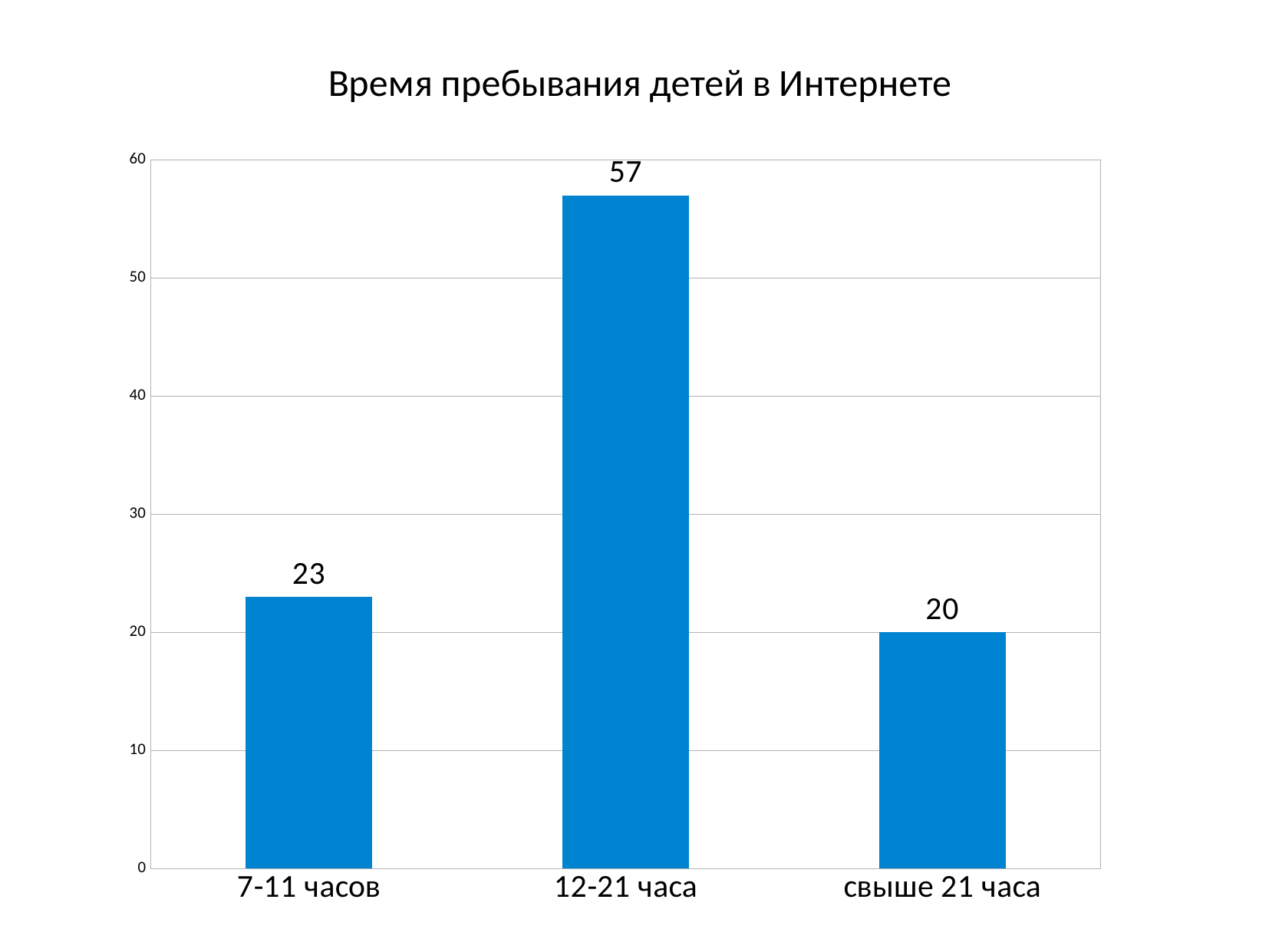

### Chart: Время пребывания детей в Интернете

| Category |  |
|---|---|
| 7-11 часов | 23.0 |
| 12-21 часа | 57.0 |
| свыше 21 часа | 20.0 |